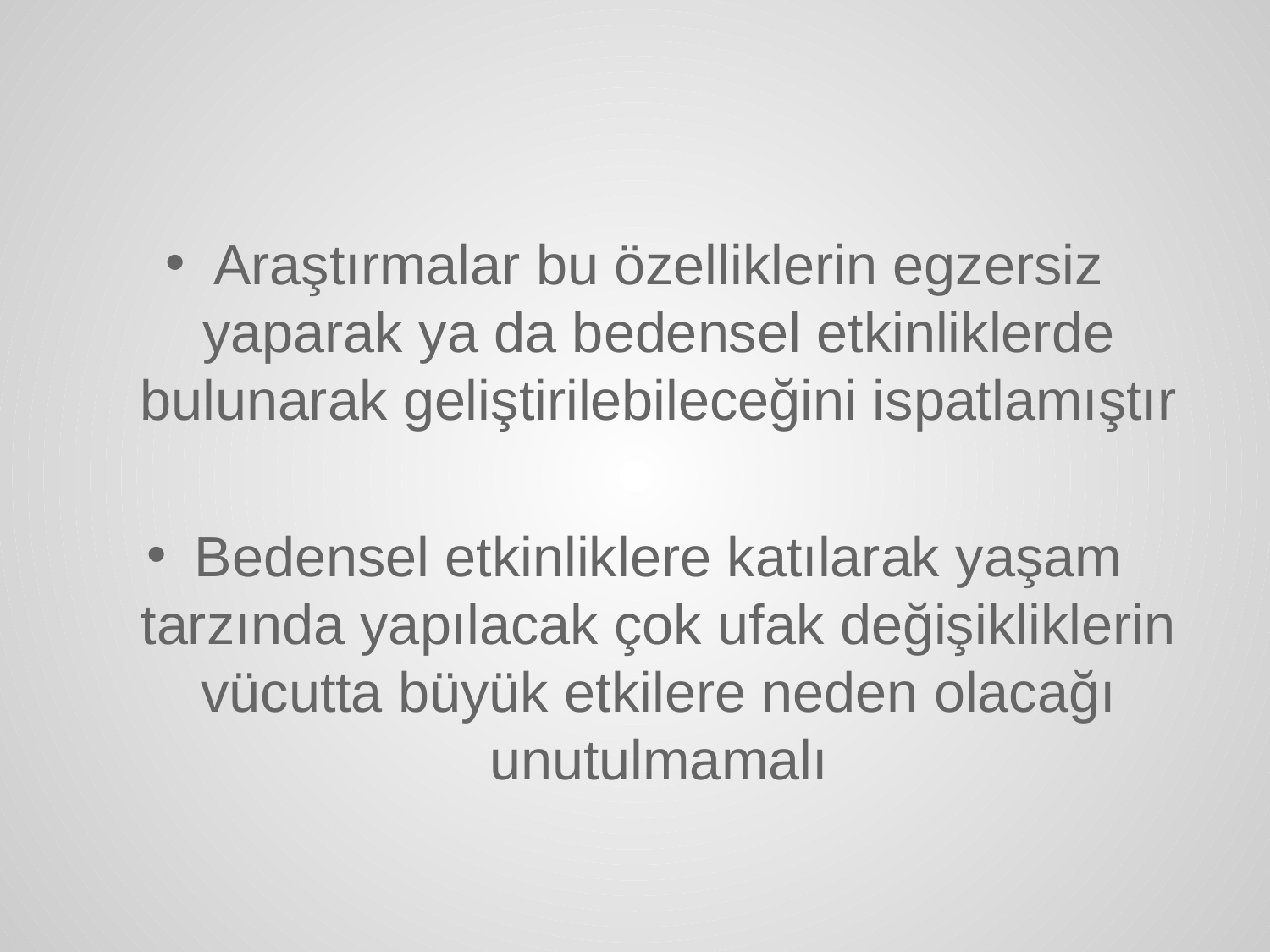

Araştırmalar bu özelliklerin egzersiz yaparak ya da bedensel etkinliklerde bulunarak geliştirilebileceğini ispatlamıştır

Bedensel etkinliklere katılarak yaşam tarzında yapılacak çok ufak değişikliklerin vücutta büyük etkilere neden olacağı unutulmamalı